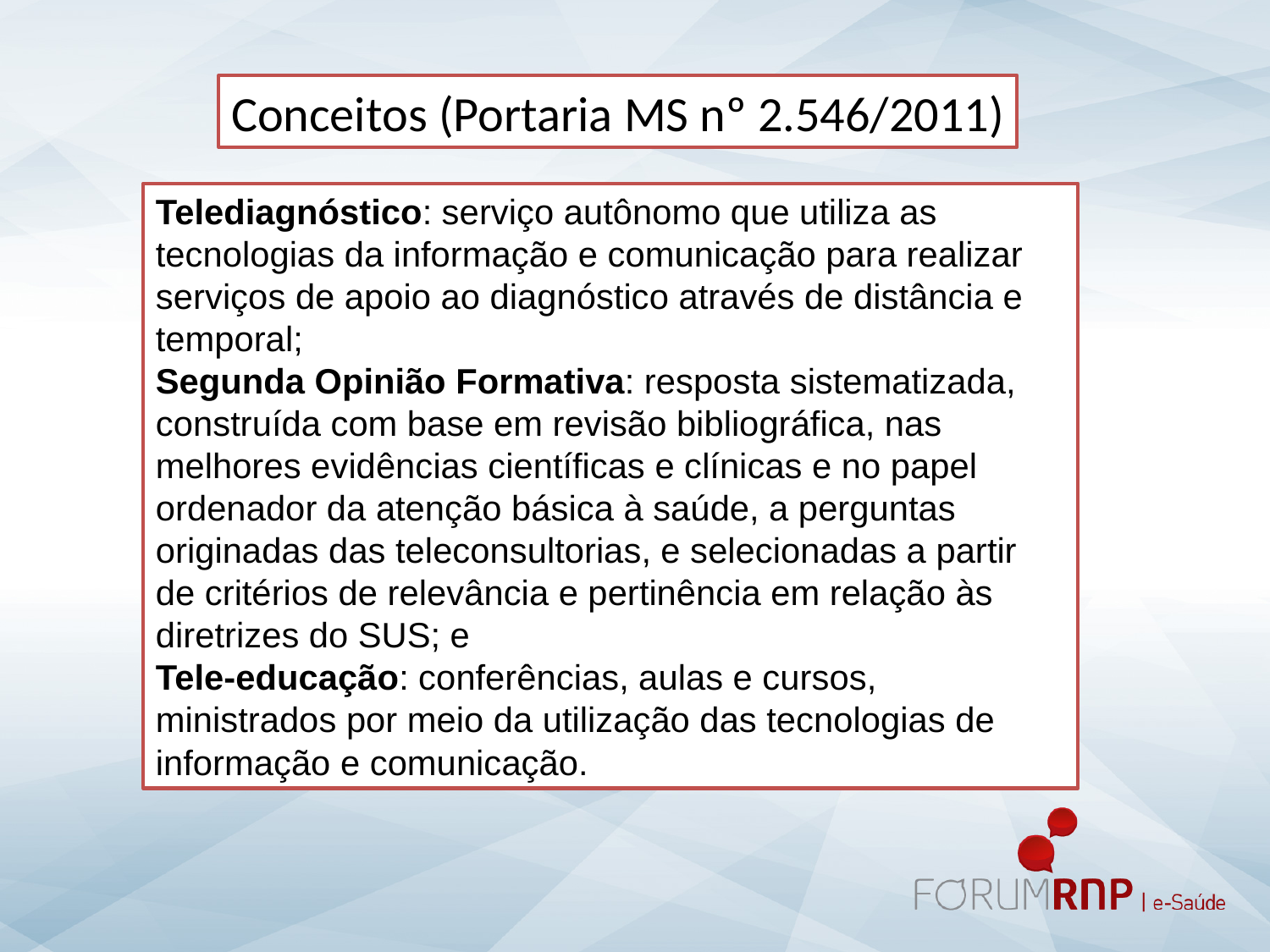

Conceitos (Portaria MS nº 2.546/2011)
Telediagnóstico: serviço autônomo que utiliza as tecnologias da informação e comunicação para realizar serviços de apoio ao diagnóstico através de distância e temporal;
Segunda Opinião Formativa: resposta sistematizada, construída com base em revisão bibliográfica, nas melhores evidências científicas e clínicas e no papel ordenador da atenção básica à saúde, a perguntas originadas das teleconsultorias, e selecionadas a partir de critérios de relevância e pertinência em relação às diretrizes do SUS; e
Tele-educação: conferências, aulas e cursos, ministrados por meio da utilização das tecnologias de informação e comunicação.